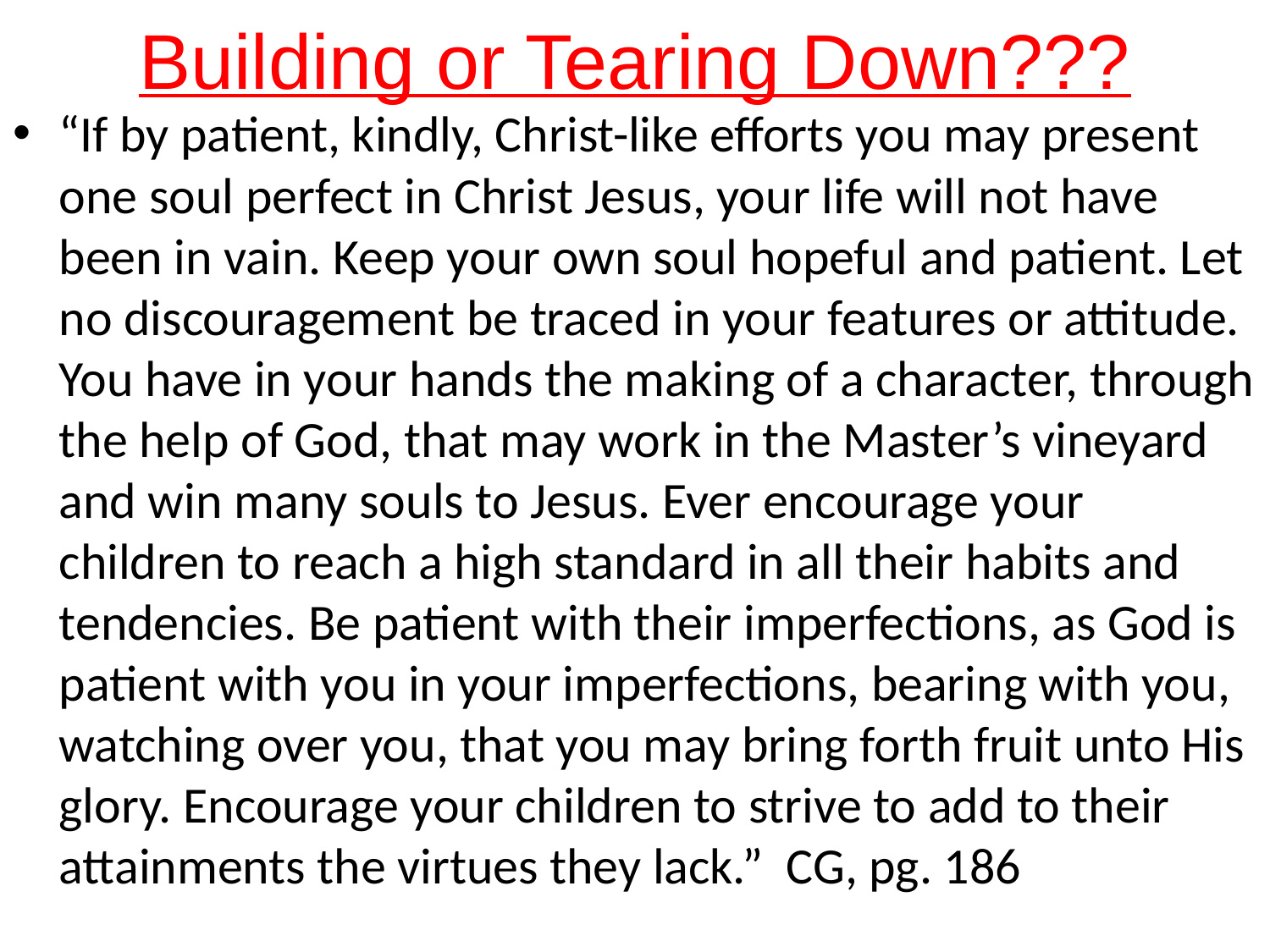

# Building or Tearing Down???
“If by patient, kindly, Christ-like efforts you may present one soul perfect in Christ Jesus, your life will not have been in vain. Keep your own soul hopeful and patient. Let no discouragement be traced in your features or attitude. You have in your hands the making of a character, through the help of God, that may work in the Master’s vineyard and win many souls to Jesus. Ever encourage your children to reach a high standard in all their habits and tendencies. Be patient with their imperfections, as God is patient with you in your imperfections, bearing with you, watching over you, that you may bring forth fruit unto His glory. Encourage your children to strive to add to their attainments the virtues they lack.”  CG, pg. 186